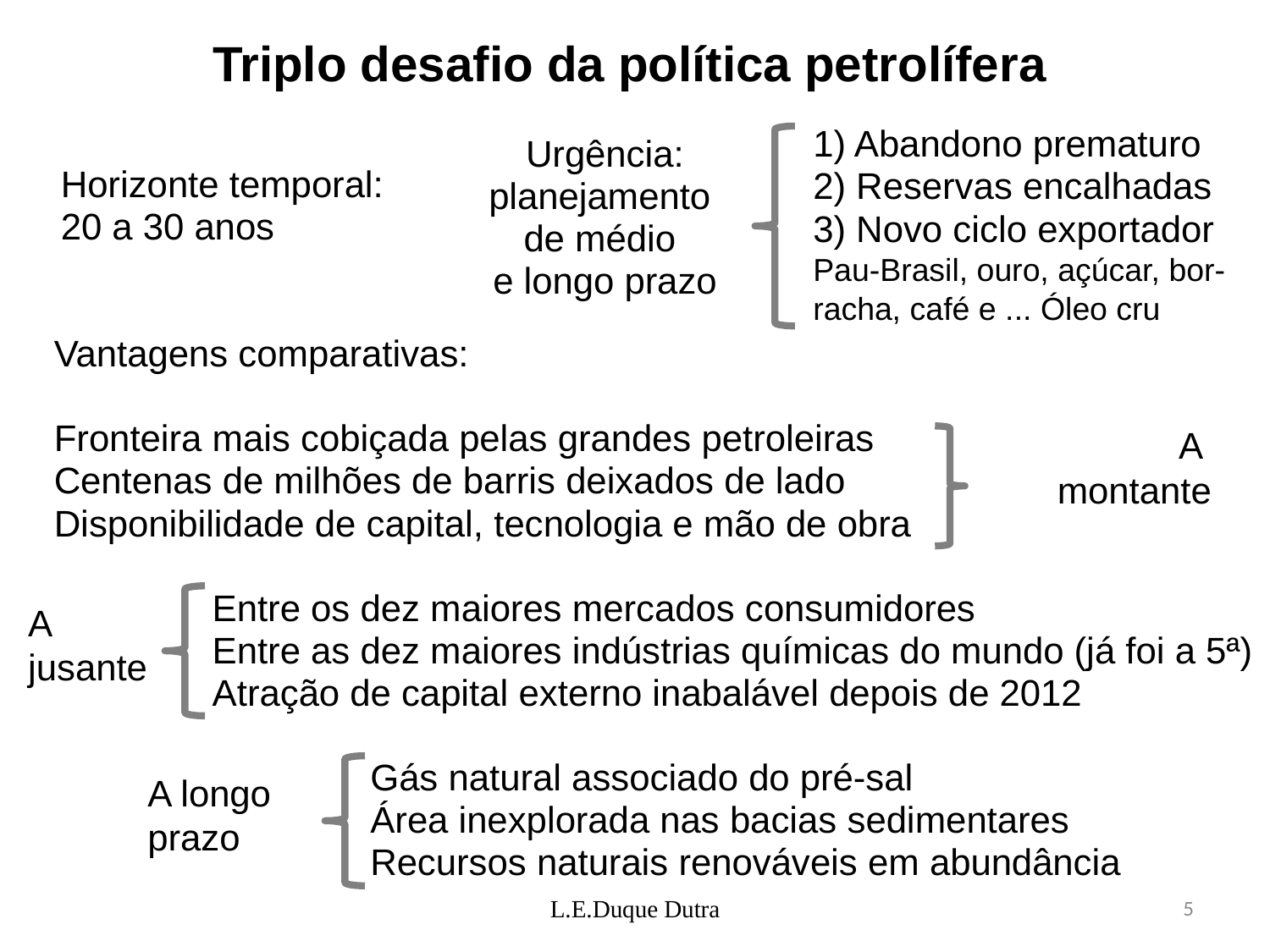

Triplo desafio da política petrolífera
1) Abandono prematuro
2) Reservas encalhadas
3) Novo ciclo exportador
Pau-Brasil, ouro, açúcar, bor-
racha, café e ... Óleo cru
Urgência:
planejamento
de médio
e longo prazo

Horizonte temporal:
20 a 30 anos
Vantagens comparativas:

Fronteira mais cobiçada pelas grandes petroleiras
Centenas de milhões de barris deixados de lado
Disponibilidade de capital, tecnologia e mão de obra

	   Entre os dez maiores mercados consumidores
    	   Entre as dez maiores indústrias químicas do mundo (já foi a 5ª)
    	   Atração de capital externo inabalável depois de 2012

		      Gás natural associado do pré-sal
		      Área inexplorada nas bacias sedimentares
		      Recursos naturais renováveis em abundância
A
montante

A
jusante

A longo
prazo
L.E.Duque Dutra
5